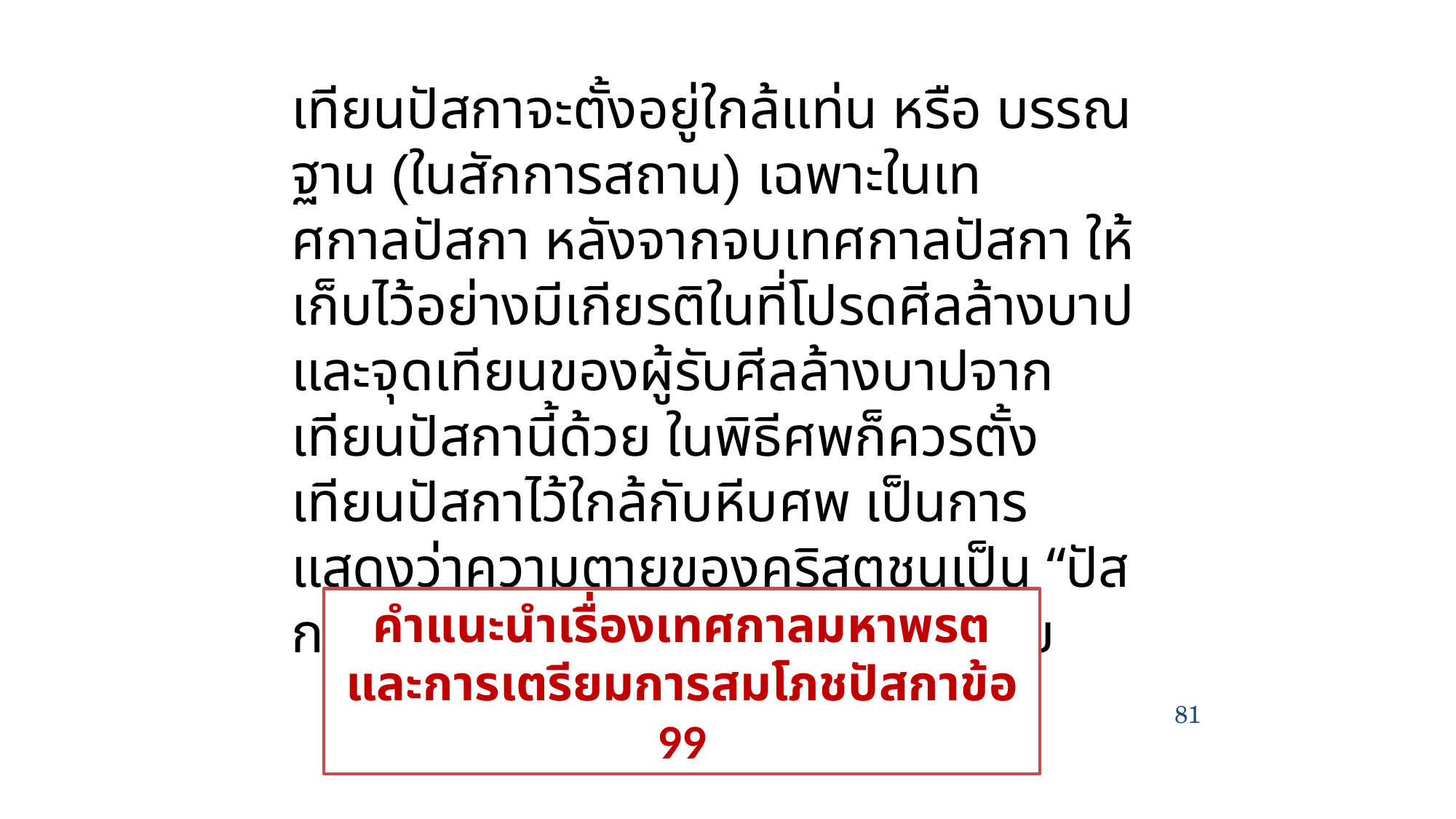

เทียนปัสกาจะตั้งอยู่ใกล้แท่น หรือ บรรณฐาน (ในสักการสถาน) เฉพาะในเทศกาลปัสกา หลังจากจบเทศกาลปัสกา ให้เก็บไว้อย่างมีเกียรติในที่โปรดศีลล้างบาป และจุดเทียนของผู้รับศีลล้างบาปจากเทียนปัสกานี้ด้วย ในพิธีศพก็ควรตั้งเทียนปัสกาไว้ใกล้กับหีบศพ เป็นการแสดงว่าความตายของคริสตชนเป็น “ปัสกา” (การผ่านไปรับชีวิต) ของเขาด้วย
คำแนะนำเรื่องเทศกาลมหาพรต
และการเตรียมการสมโภชปัสกาข้อ 99
81